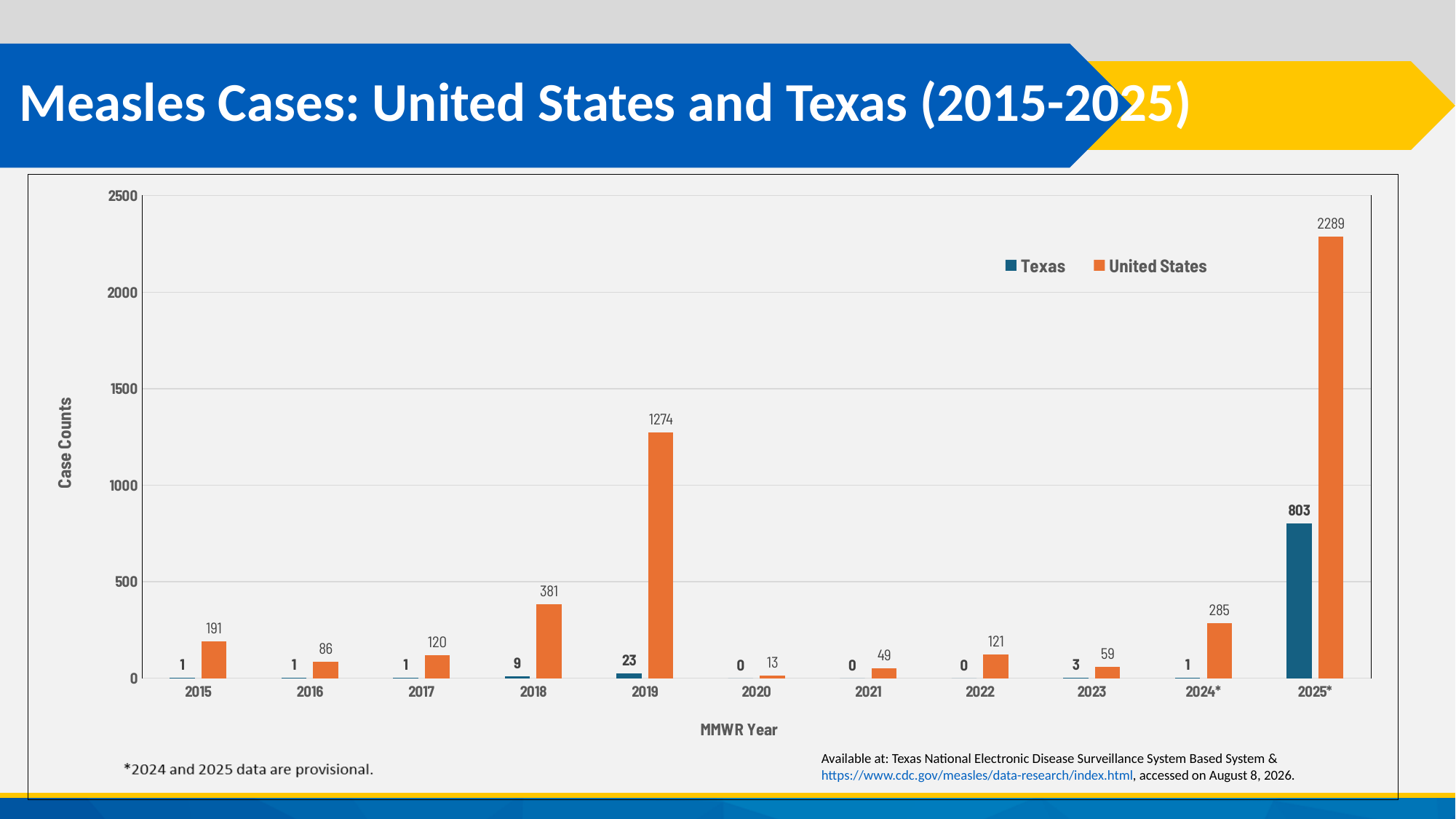

# Measles Cases: United States and Texas (2015-2025)

### Chart

| Category | Texas | United States |
|---|---|---|
| 2015 | 1.0 | 191.0 |
| 2016 | 1.0 | 86.0 |
| 2017 | 1.0 | 120.0 |
| 2018 | 9.0 | 381.0 |
| 2019 | 23.0 | 1274.0 |
| 2020 | 0.0 | 13.0 |
| 2021 | 0.0 | 49.0 |
| 2022 | 0.0 | 121.0 |
| 2023 | 3.0 | 59.0 |
| 2024* | 1.0 | 285.0 |
| 2025* | 803.0 | 2289.0 |
Available at: Texas National Electronic Disease Surveillance System Based System & https://www.cdc.gov/measles/data-research/index.html, accessed on August 8, 2026.